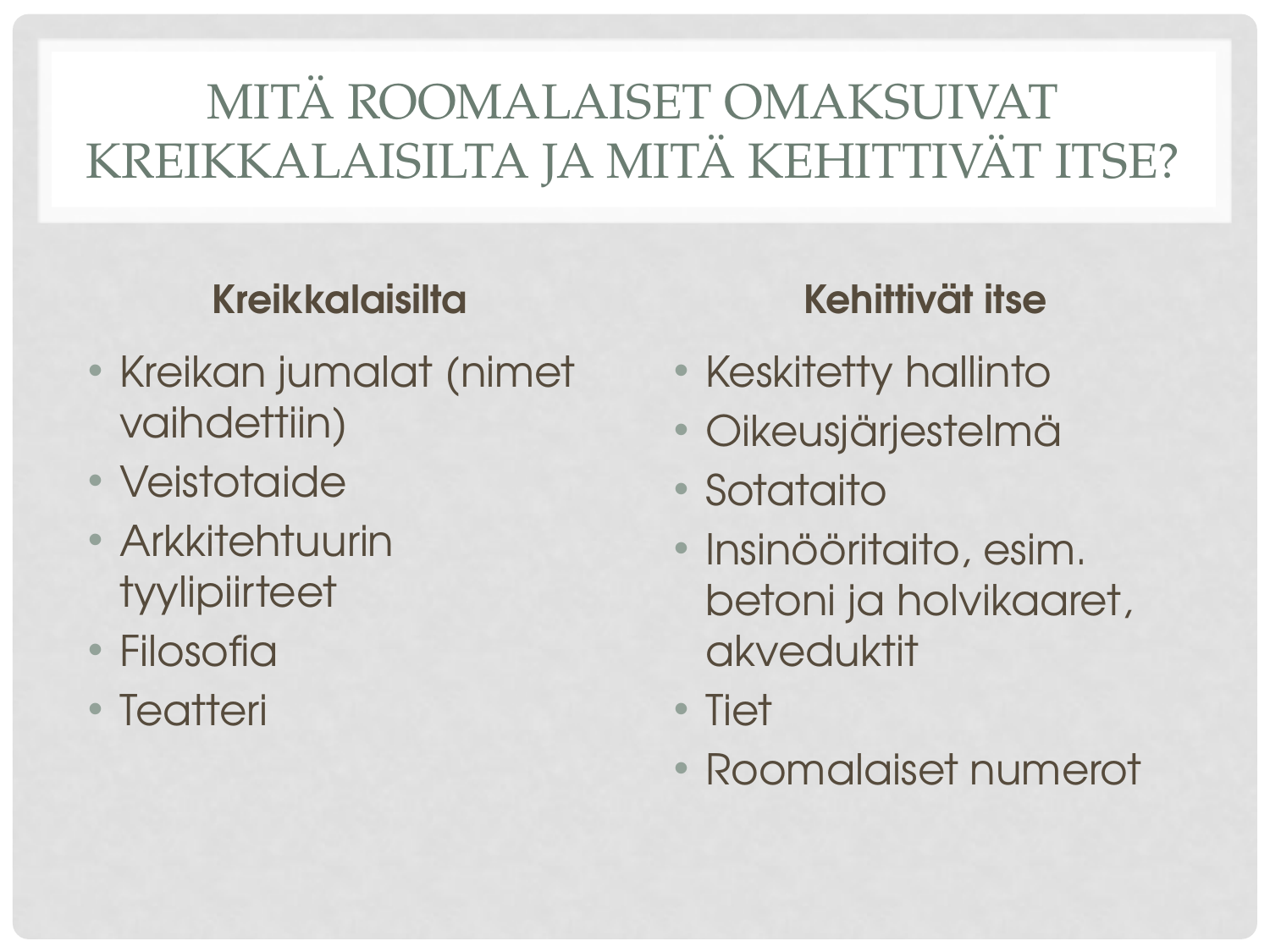

# Mitä roomalaiset omaksuivat kreikkalaisilta ja mitä kehittivät itse?
Kreikkalaisilta
Kehittivät itse
Kreikan jumalat (nimet vaihdettiin)
Veistotaide
Arkkitehtuurin tyylipiirteet
Filosofia
Teatteri
Keskitetty hallinto
Oikeusjärjestelmä
Sotataito
Insinööritaito, esim. betoni ja holvikaaret, akveduktit
Tiet
Roomalaiset numerot